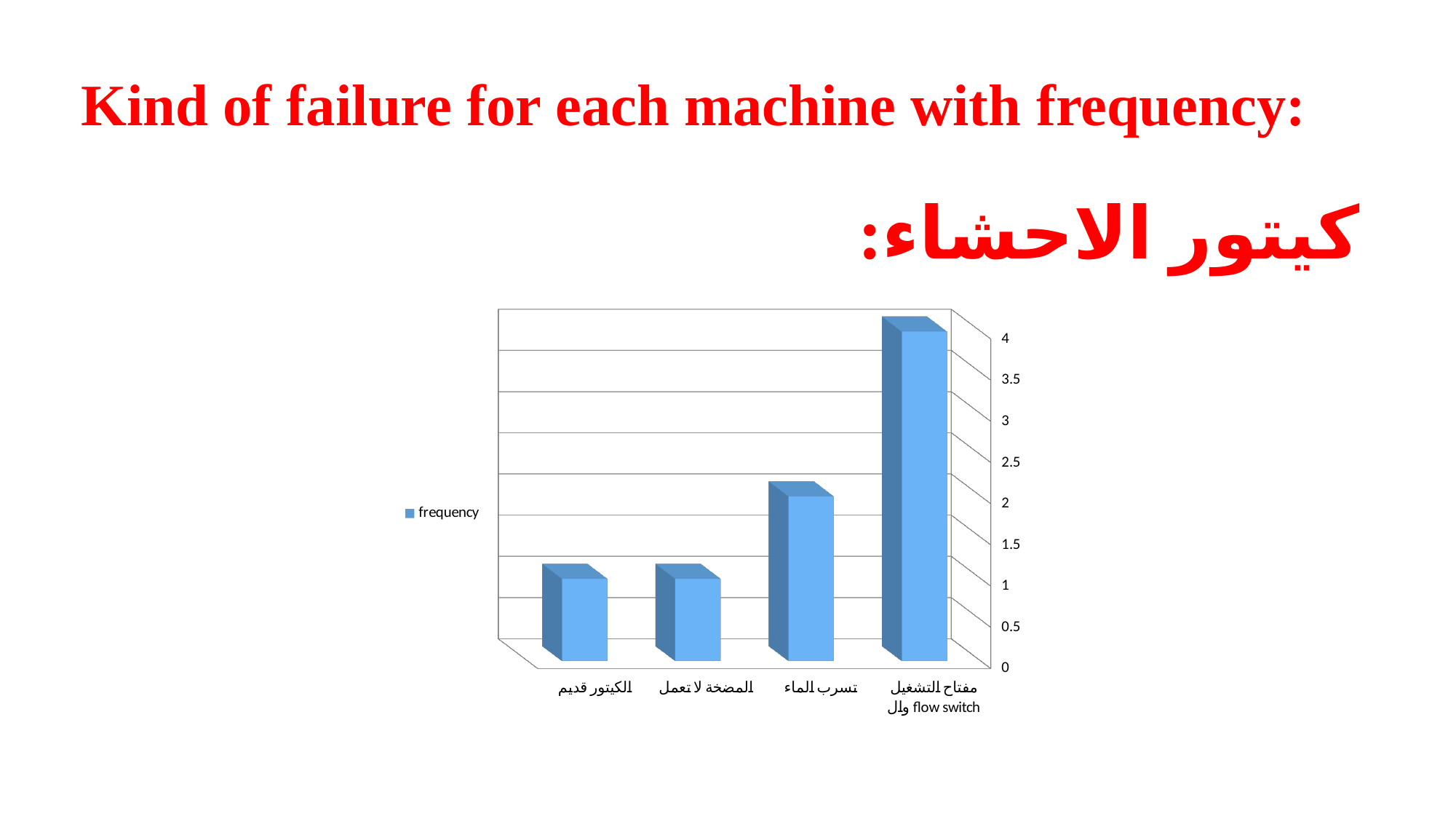

# Kind of failure for each machine with frequency:
:كيتور الاحشاء

[unsupported chart]